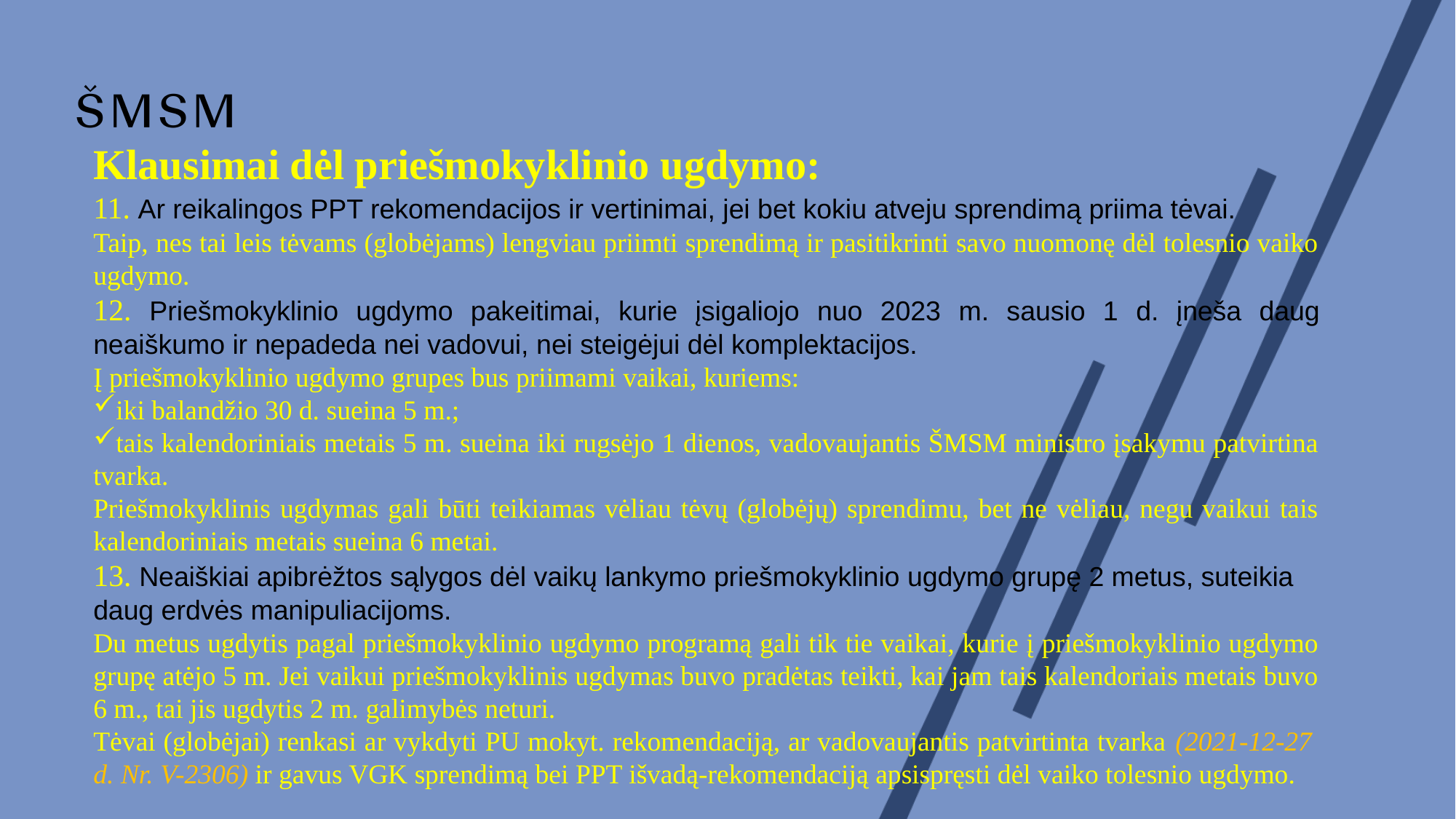

Klausimai dėl priešmokyklinio ugdymo:
11. Ar reikalingos PPT rekomendacijos ir vertinimai, jei bet kokiu atveju sprendimą priima tėvai.
Taip, nes tai leis tėvams (globėjams) lengviau priimti sprendimą ir pasitikrinti savo nuomonę dėl tolesnio vaiko ugdymo.
12. Priešmokyklinio ugdymo pakeitimai, kurie įsigaliojo nuo 2023 m. sausio 1 d. įneša daug neaiškumo ir nepadeda nei vadovui, nei steigėjui dėl komplektacijos.
Į priešmokyklinio ugdymo grupes bus priimami vaikai, kuriems:
iki balandžio 30 d. sueina 5 m.;
tais kalendoriniais metais 5 m. sueina iki rugsėjo 1 dienos, vadovaujantis ŠMSM ministro įsakymu patvirtina tvarka.
Priešmokyklinis ugdymas gali būti teikiamas vėliau tėvų (globėjų) sprendimu, bet ne vėliau, negu vaikui tais kalendoriniais metais sueina 6 metai.
13. Neaiškiai apibrėžtos sąlygos dėl vaikų lankymo priešmokyklinio ugdymo grupę 2 metus, suteikia daug erdvės manipuliacijoms.
Du metus ugdytis pagal priešmokyklinio ugdymo programą gali tik tie vaikai, kurie į priešmokyklinio ugdymo grupę atėjo 5 m. Jei vaikui priešmokyklinis ugdymas buvo pradėtas teikti, kai jam tais kalendoriais metais buvo 6 m., tai jis ugdytis 2 m. galimybės neturi.
Tėvai (globėjai) renkasi ar vykdyti PU mokyt. rekomendaciją, ar vadovaujantis patvirtinta tvarka (2021-12-27  d. Nr. V-2306) ir gavus VGK sprendimą bei PPT išvadą-rekomendaciją apsispręsti dėl vaiko tolesnio ugdymo.